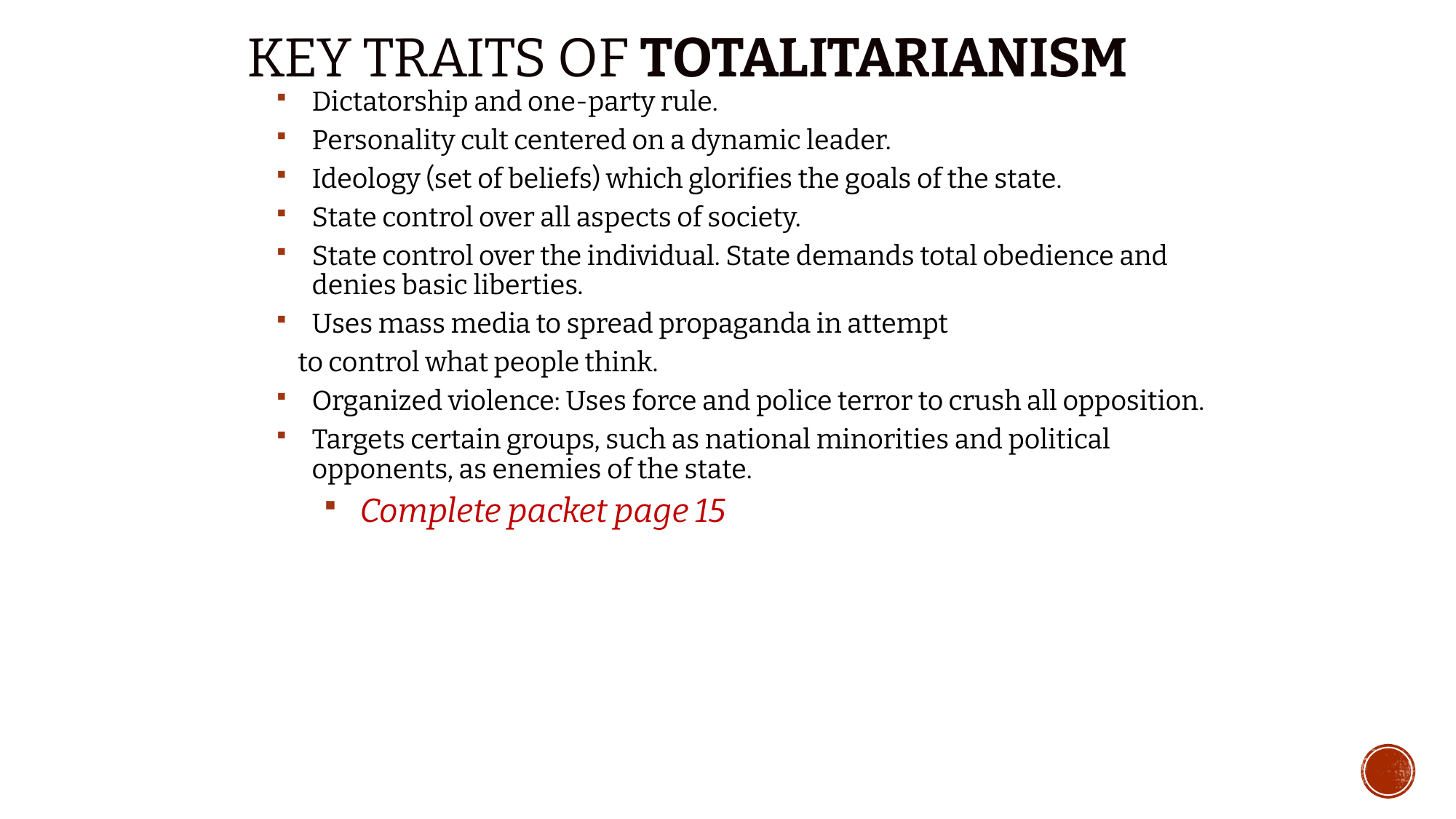

# Key Traits of Totalitarianism
Dictatorship and one-party rule.
Personality cult centered on a dynamic leader.
Ideology (set of beliefs) which glorifies the goals of the state.
State control over all aspects of society.
State control over the individual. State demands total obedience and denies basic liberties.
Uses mass media to spread propaganda in attempt
    to control what people think.
Organized violence: Uses force and police terror to crush all opposition.
Targets certain groups, such as national minorities and political opponents, as enemies of the state.
Complete packet page 15